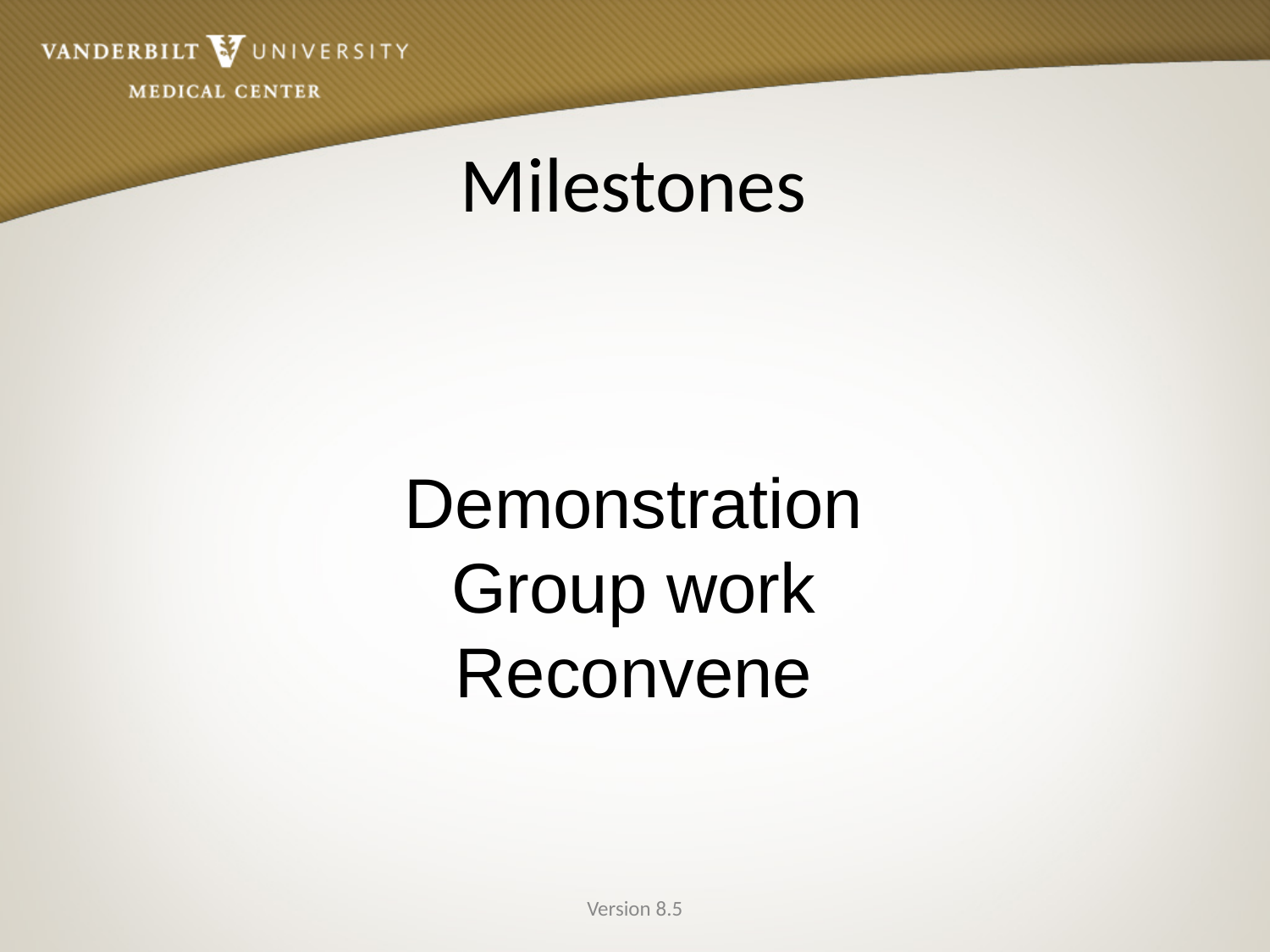

# Milestones
Demonstration
Group work
Reconvene
Version 8.5